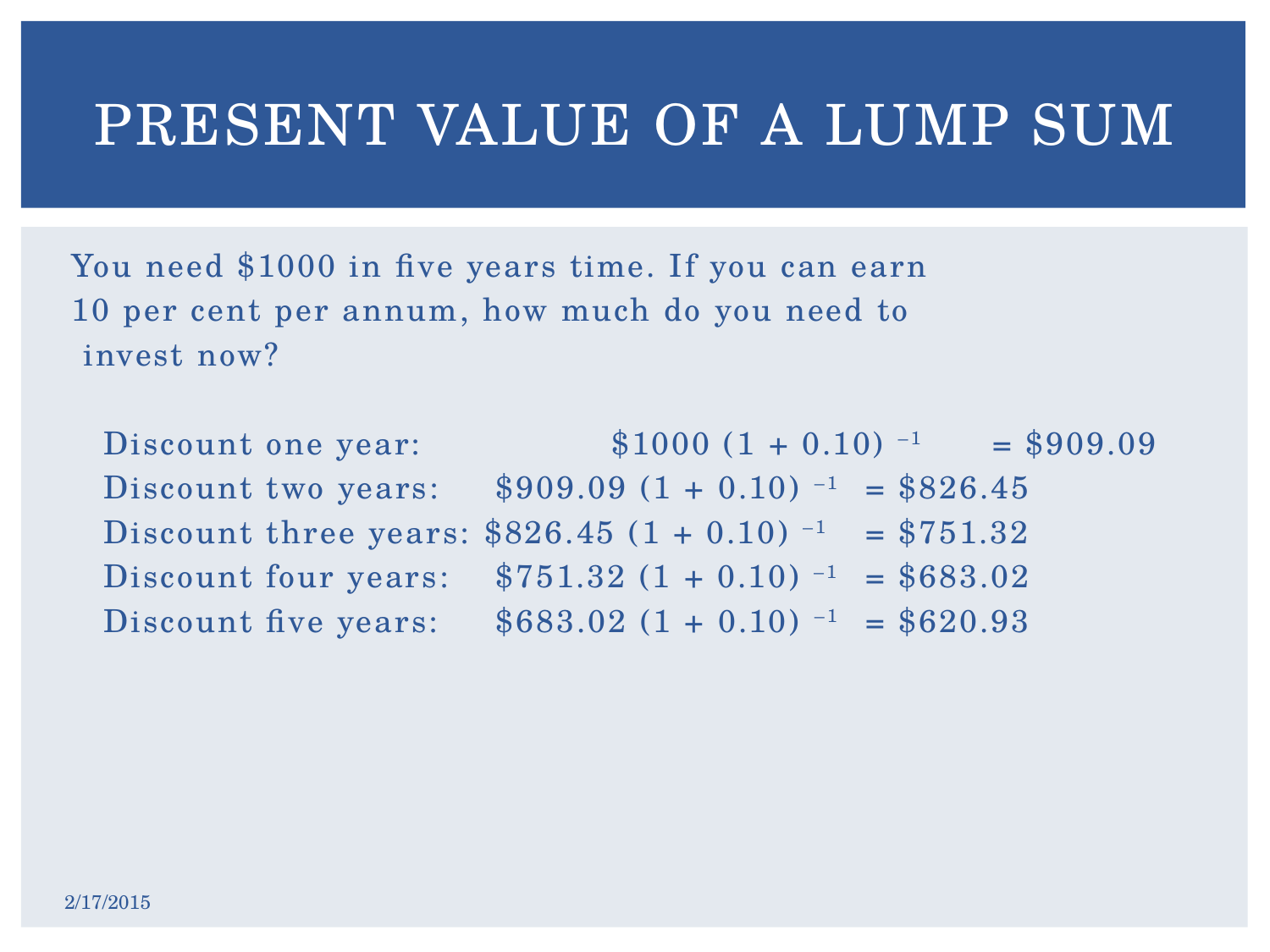

# Present Value of a Lump Sum
You need $1000 in five years time. If you can earn
10 per cent per annum, how much do you need to
 invest now?

	Discount one year: 	 	$1000 (1 + 0.10) –1 	= $909.09
	Discount two years: 	 $909.09 (1 + 0.10) –1 	= $826.45
	Discount three years: 	$826.45 (1 + 0.10) –1 	= $751.32
	Discount four years: 	 $751.32 (1 + 0.10) –1 	= $683.02
	Discount five years: 	 $683.02 (1 + 0.10) –1 	= $620.93

2/17/2015